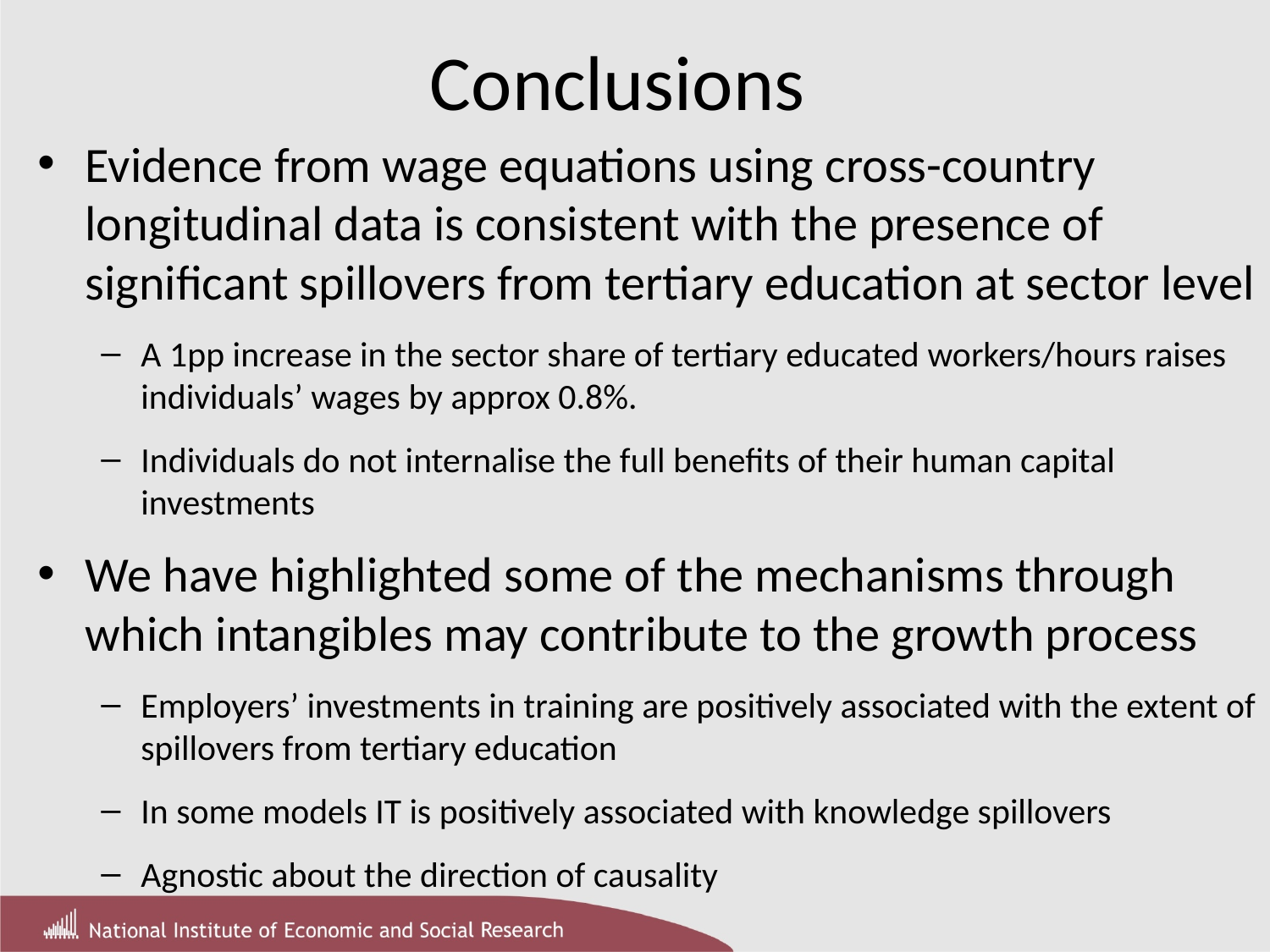

# Conclusions
Evidence from wage equations using cross-country longitudinal data is consistent with the presence of significant spillovers from tertiary education at sector level
A 1pp increase in the sector share of tertiary educated workers/hours raises individuals’ wages by approx 0.8%.
Individuals do not internalise the full benefits of their human capital investments
We have highlighted some of the mechanisms through which intangibles may contribute to the growth process
Employers’ investments in training are positively associated with the extent of spillovers from tertiary education
In some models IT is positively associated with knowledge spillovers
Agnostic about the direction of causality